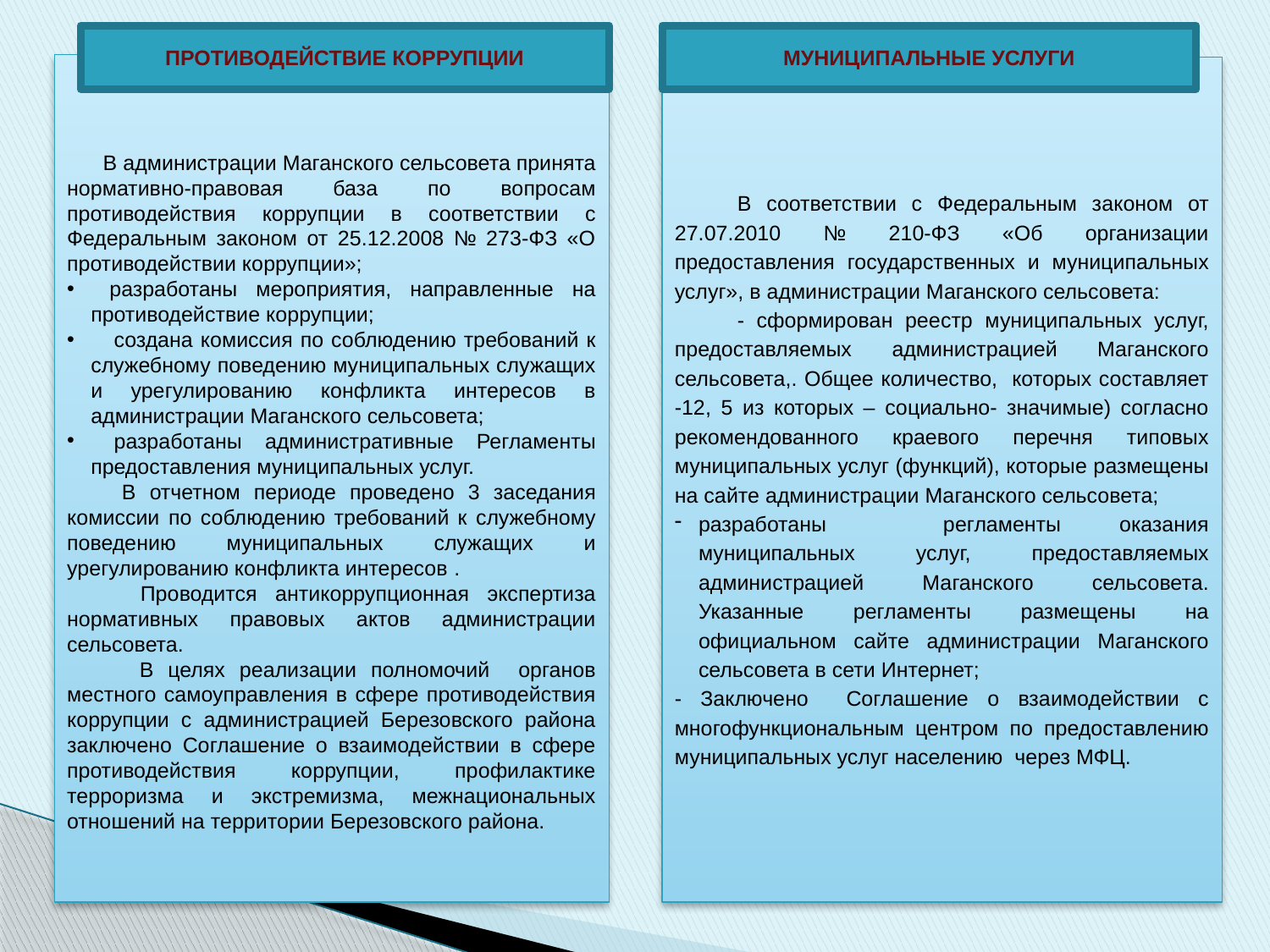

ПРОТИВОДЕЙСТВИЕ КОРРУПЦИИ
МУНИЦИПАЛЬНЫЕ УСЛУГИ

      В администрации Маганского сельсовета принята нормативно-правовая база по вопросам противодействия коррупции в соответствии с Федеральным законом от 25.12.2008 № 273-ФЗ «О противодействии коррупции»;
 разработаны мероприятия, направленные на противодействие коррупции;
   создана комиссия по соблюдению требований к служебному поведению муниципальных служащих и урегулированию конфликта интересов в администрации Маганского сельсовета;
 разработаны административные Регламенты предоставления муниципальных услуг.
    В отчетном периоде проведено 3 заседания комиссии по соблюдению требований к служебному поведению муниципальных служащих и урегулированию конфликта интересов .
    Проводится антикоррупционная экспертиза нормативных правовых актов администрации сельсовета.
     В целях реализации полномочий  органов местного самоуправления в сфере противодействия коррупции с администрацией Березовского района заключено Соглашение о взаимодействии в сфере противодействия коррупции, профилактике терроризма и экстремизма, межнациональных отношений на территории Березовского района.

В соответствии с Федеральным законом от 27.07.2010 № 210-ФЗ «Об организации предоставления государственных и муниципальных услуг», в администрации Маганского сельсовета:
- сформирован реестр муниципальных услуг, предоставляемых администрацией Маганского сельсовета,. Общее количество,  которых составляет -12, 5 из которых – социально- значимые) согласно рекомендованного краевого перечня типовых муниципальных услуг (функций), которые размещены на сайте администрации Маганского сельсовета;
разработаны  регламенты оказания муниципальных услуг, предоставляемых администрацией Маганского сельсовета. Указанные регламенты размещены на официальном сайте администрации Маганского сельсовета в сети Интернет;
- Заключено  Соглашение о взаимодействии с многофункциональным центром по предоставлению муниципальных услуг населению  через МФЦ.